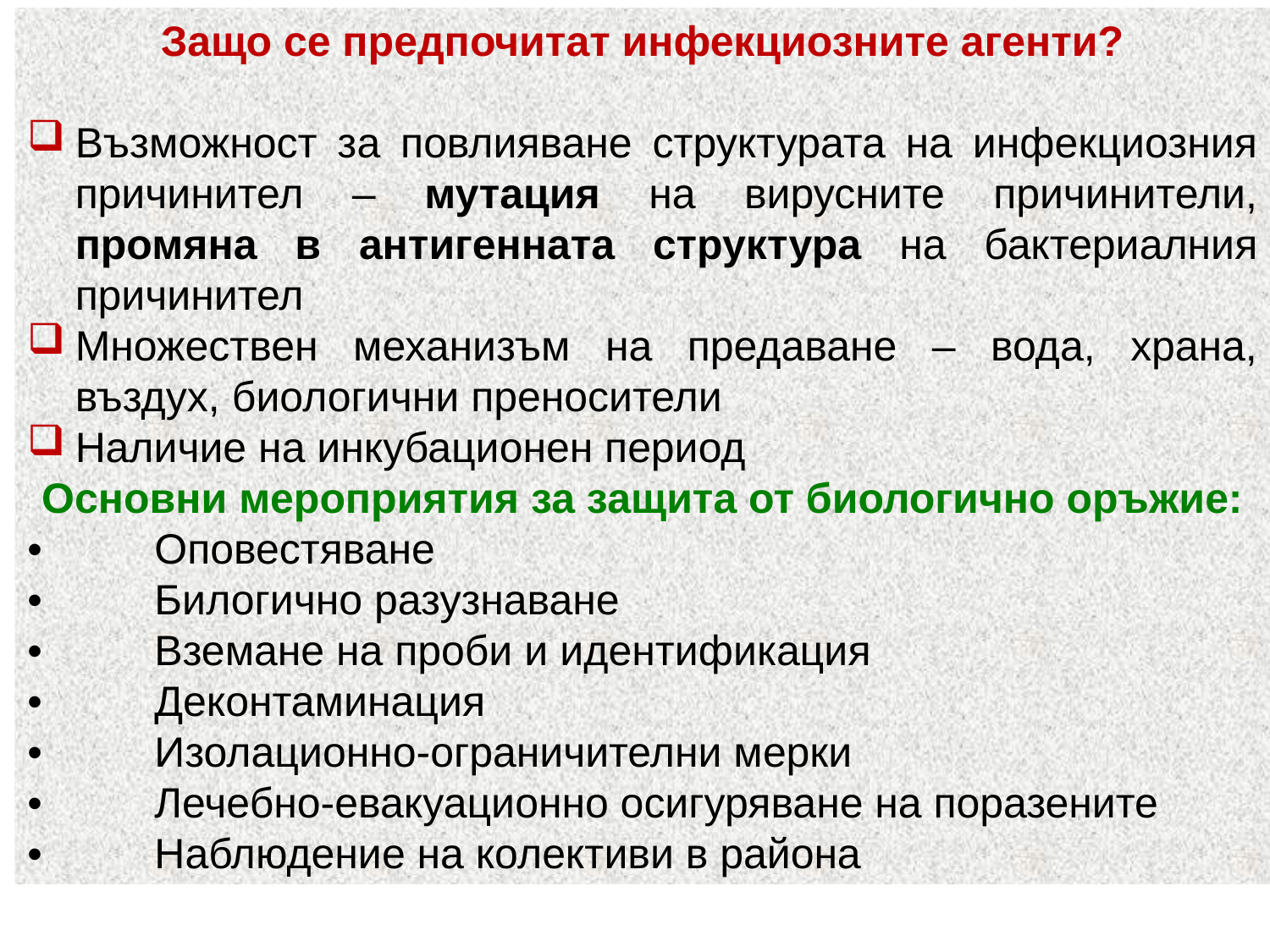

Защо се предпочитат инфекциозните агенти?

Възможност за повлияване структурата на инфекциозния причинител – мутация на вирусните причинители, промяна в антигенната структура на бактериалния причинител
Множествен механизъм на предаване – вода, храна, въздух, биологични преносители
Наличие на инкубационен период
Основни мероприятия за защита от биологично оръжие:
•	Оповестяване
•	Билогично разузнаване
•	Вземане на проби и идентификация
•	Деконтаминация
•	Изолационно-ограничителни мерки
•	Лечебно-евакуационно осигуряване на поразените
•	Наблюдение на колективи в района